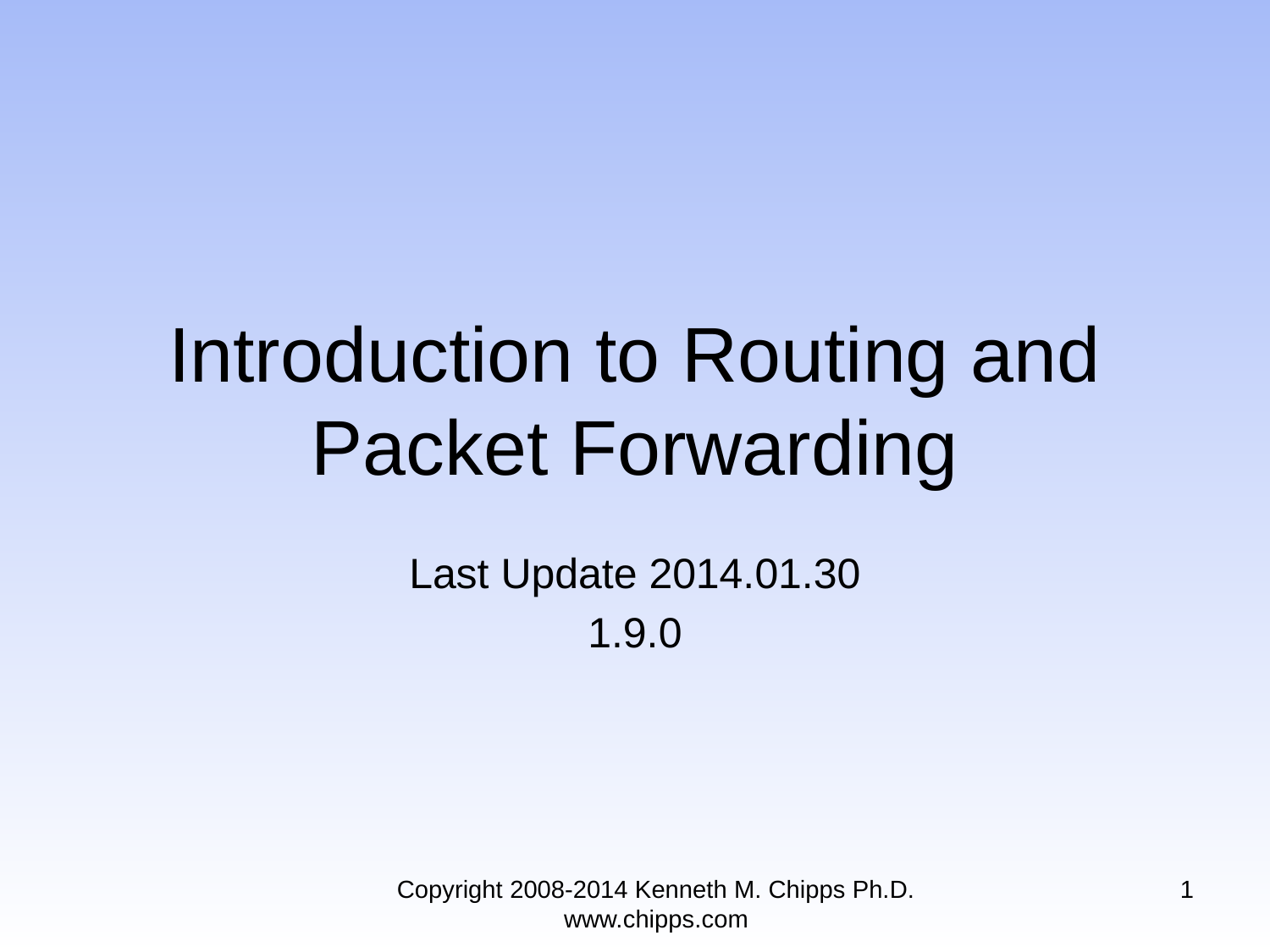

# Introduction to Routing and Packet Forwarding
Last Update 2014.01.30
1.9.0
Copyright 2008-2014 Kenneth M. Chipps Ph.D. www.chipps.com
1